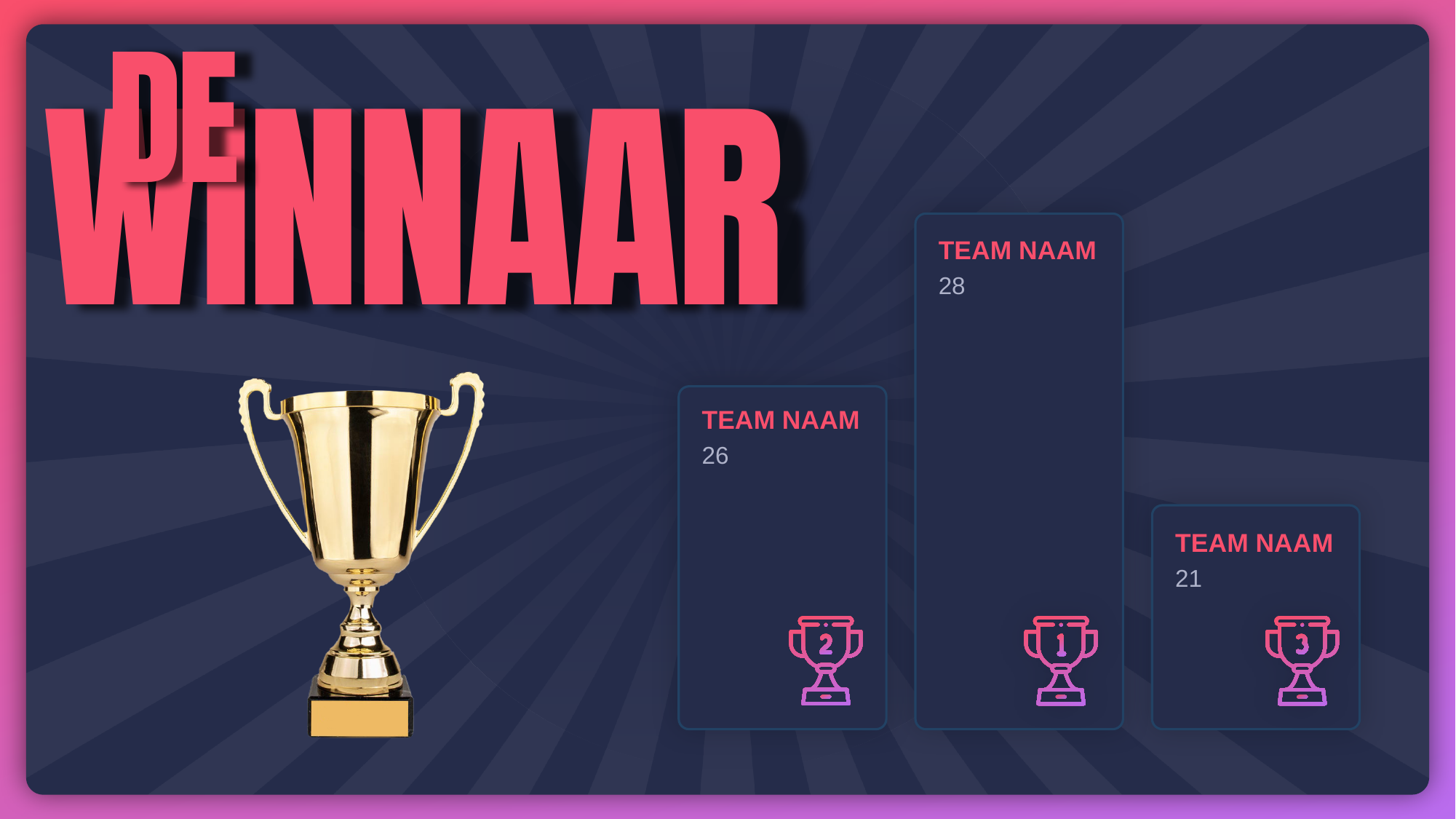

De
Winnaar
Team naam
28
Team naam
26
Team naam
21